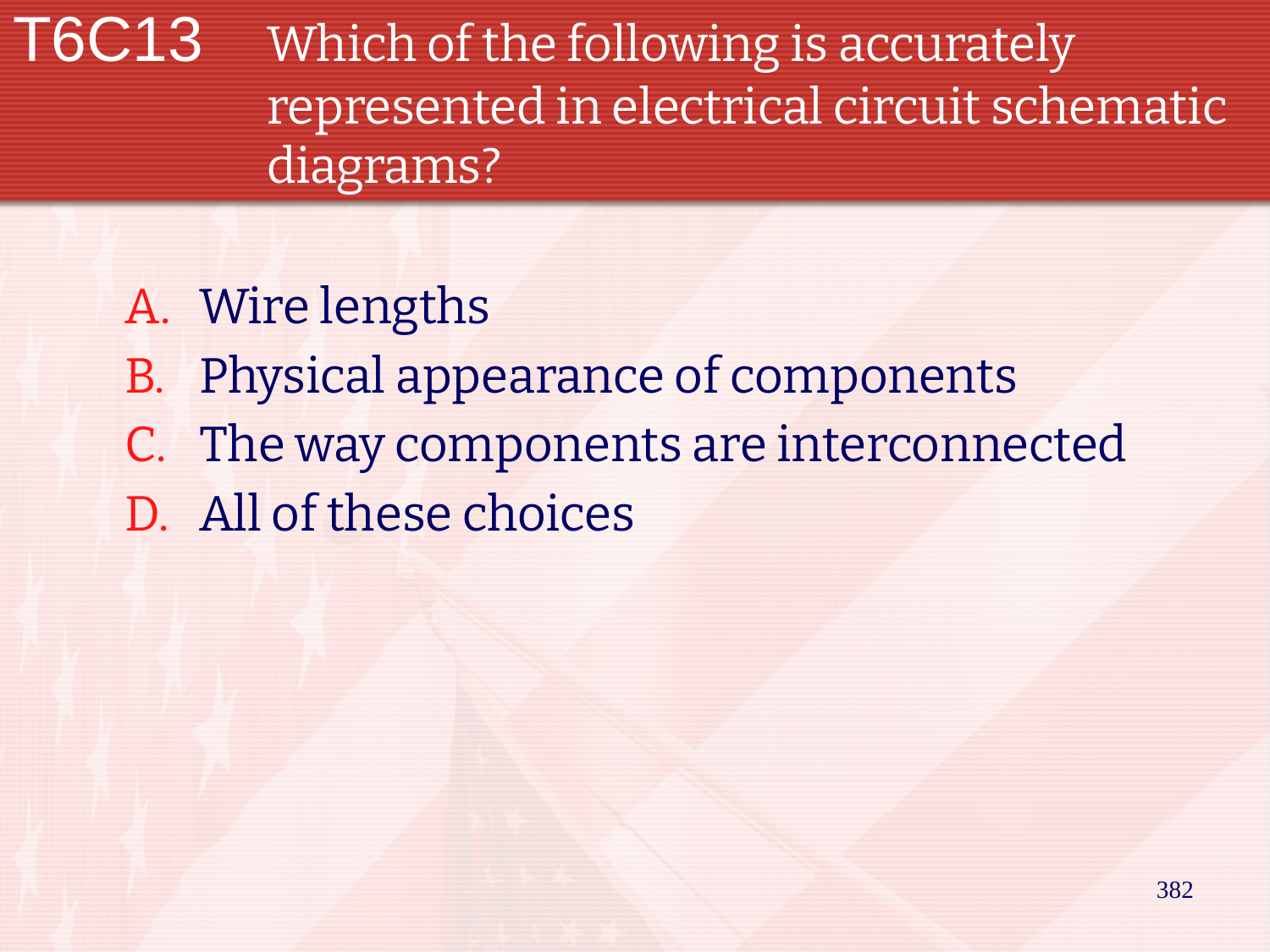

# T6C13		Which of the following is accurately 			represented in electrical circuit schematic 		diagrams?
Wire lengths
Physical appearance of components
The way components are interconnected
All of these choices
382